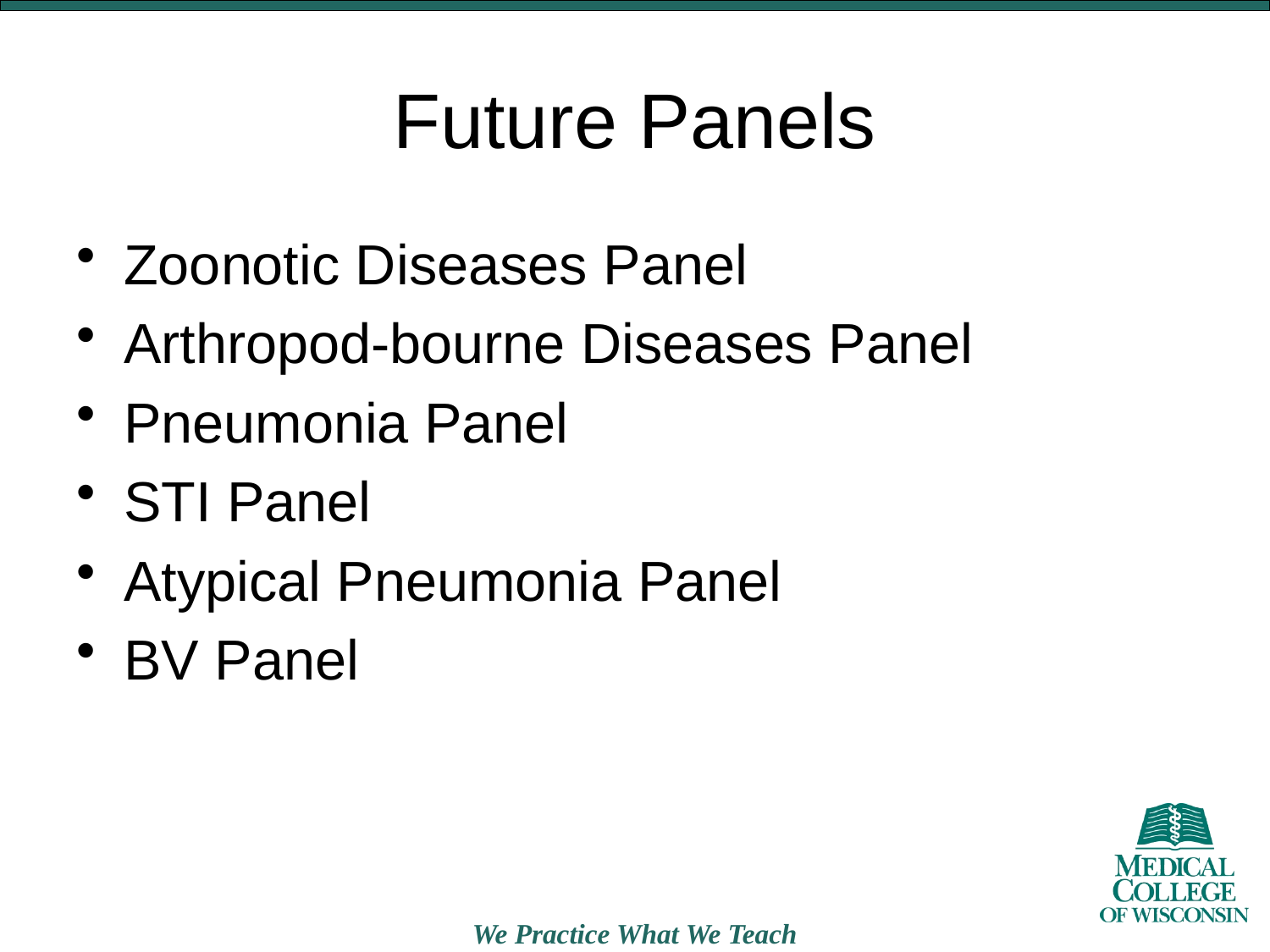

# Future Panels
Zoonotic Diseases Panel
Arthropod-bourne Diseases Panel
Pneumonia Panel
STI Panel
Atypical Pneumonia Panel
BV Panel